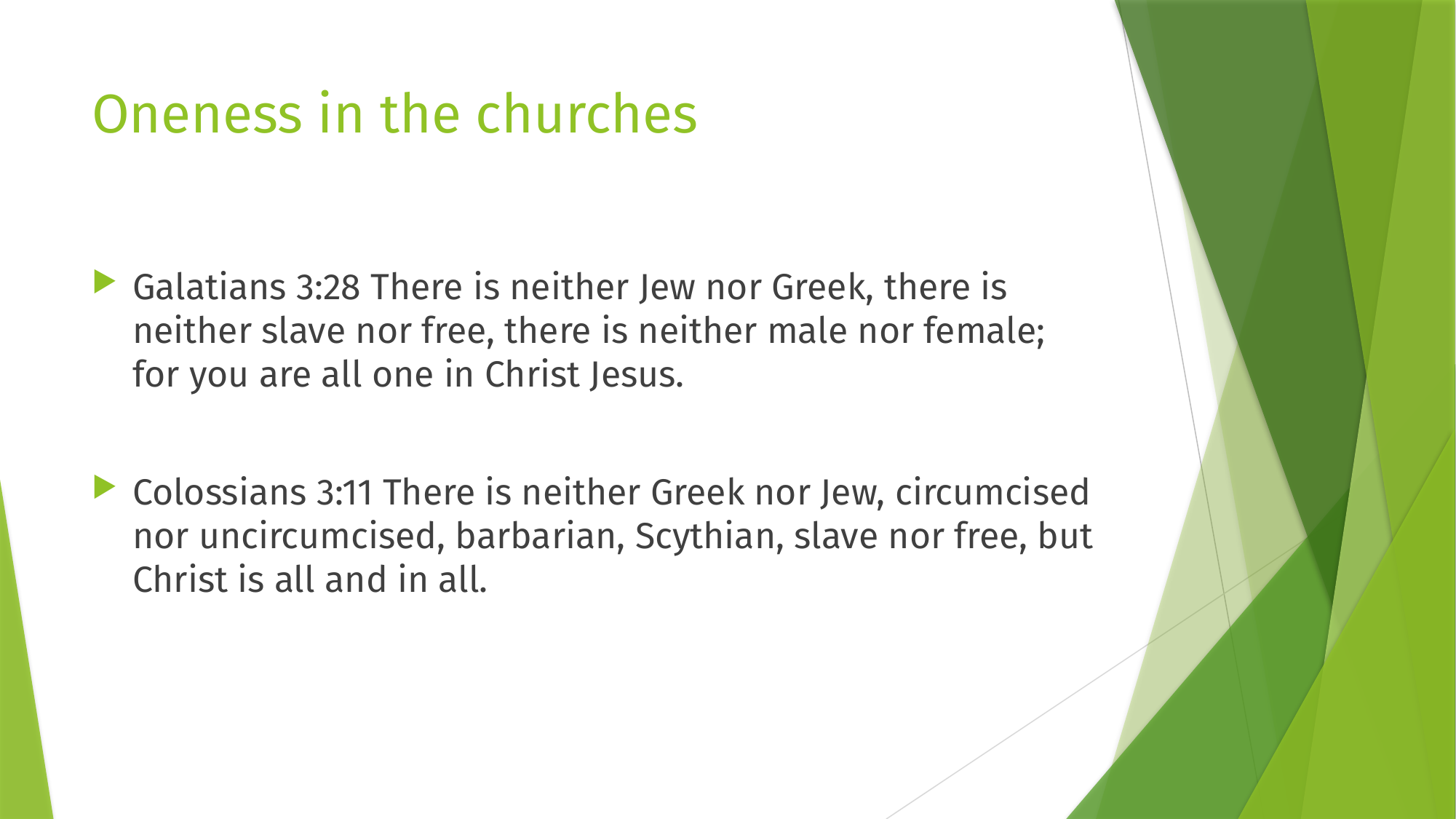

# Oneness in the churches
Galatians 3:28 There is neither Jew nor Greek, there is neither slave nor free, there is neither male nor female; for you are all one in Christ Jesus.

Colossians 3:11 There is neither Greek nor Jew, circumcised nor uncircumcised, barbarian, Scythian, slave nor free, but Christ is all and in all.